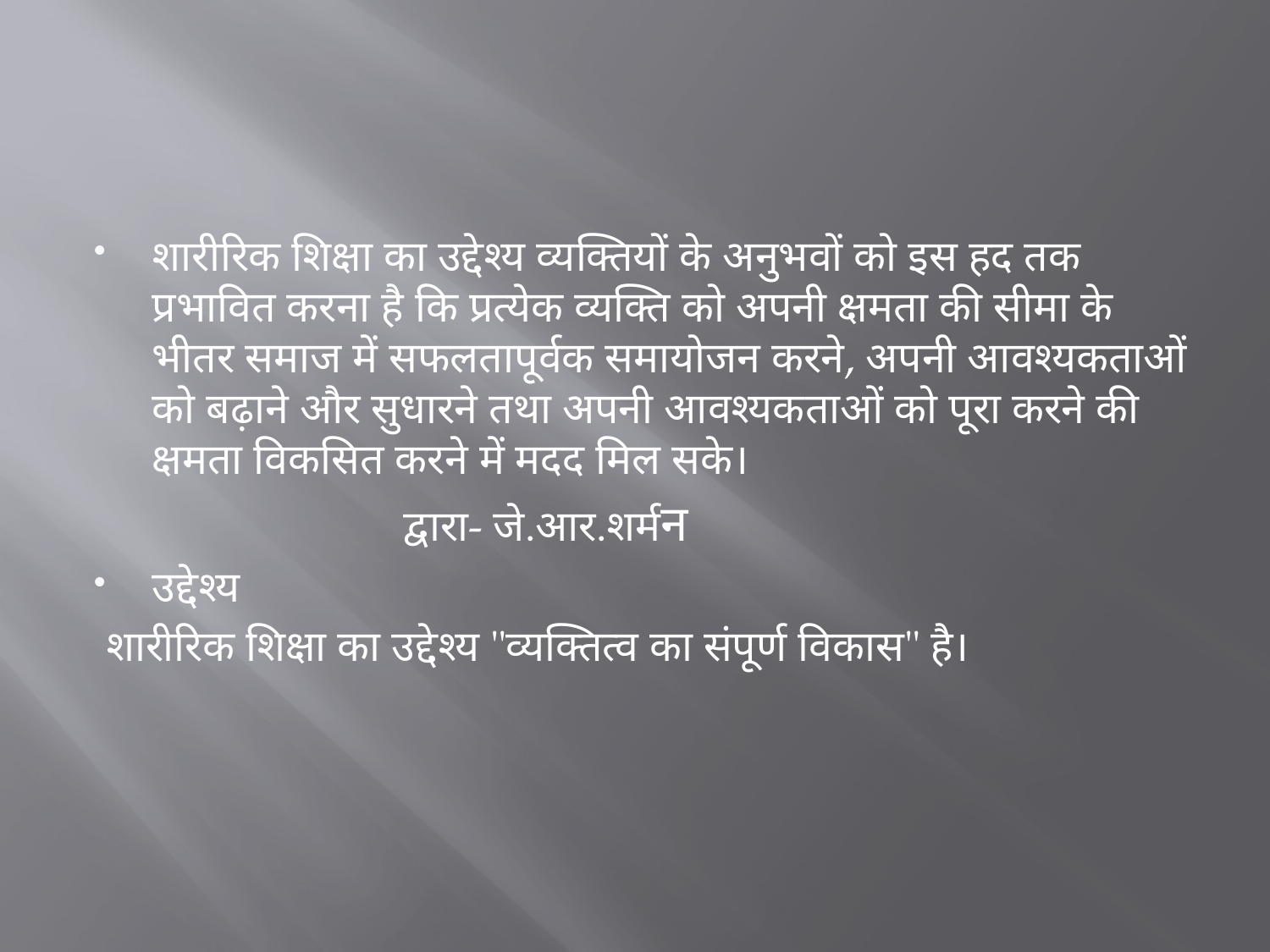

#
शारीरिक शिक्षा का उद्देश्य व्यक्तियों के अनुभवों को इस हद तक प्रभावित करना है कि प्रत्येक व्यक्ति को अपनी क्षमता की सीमा के भीतर समाज में सफलतापूर्वक समायोजन करने, अपनी आवश्यकताओं को बढ़ाने और सुधारने तथा अपनी आवश्यकताओं को पूरा करने की क्षमता विकसित करने में मदद मिल सके।
                            द्वारा- जे.आर.शर्मन
उद्देश्य
 शारीरिक शिक्षा का उद्देश्य "व्यक्तित्व का संपूर्ण विकास" है।